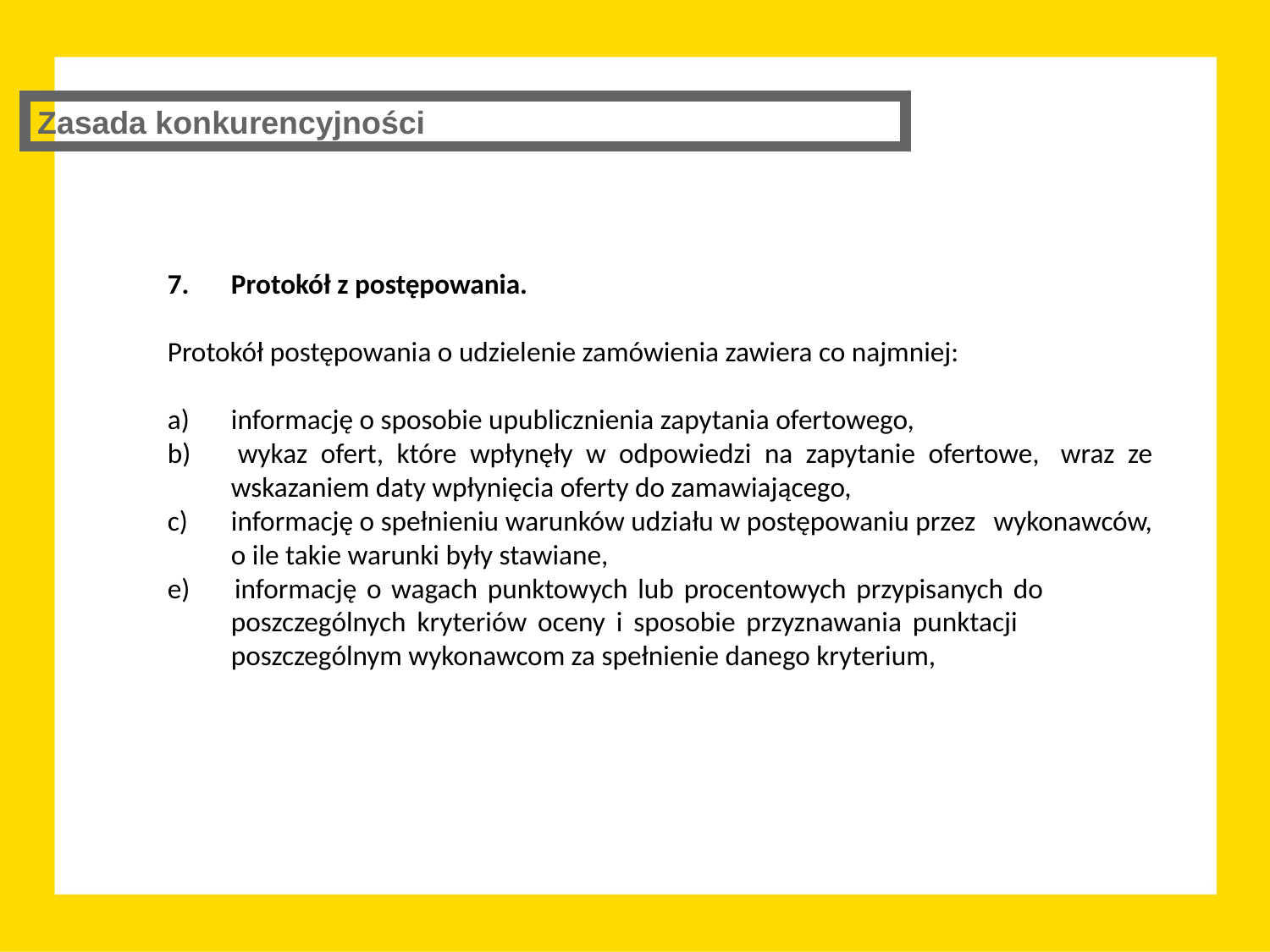

Zasada konkurencyjności

Protokół z postępowania.

Protokół postępowania o udzielenie zamówienia zawiera co najmniej:

a) 	informację o sposobie upublicznienia zapytania ofertowego,
b) 	wykaz ofert, które wpłynęły w odpowiedzi na zapytanie ofertowe, 	wraz ze wskazaniem daty wpłynięcia oferty do zamawiającego,
c) 	informację o spełnieniu warunków udziału w postępowaniu przez 	wykonawców, o ile takie warunki były stawiane,
e) 	informację o wagach punktowych lub procentowych przypisanych do 	poszczególnych kryteriów oceny i sposobie przyznawania punktacji 	poszczególnym wykonawcom za spełnienie danego kryterium,